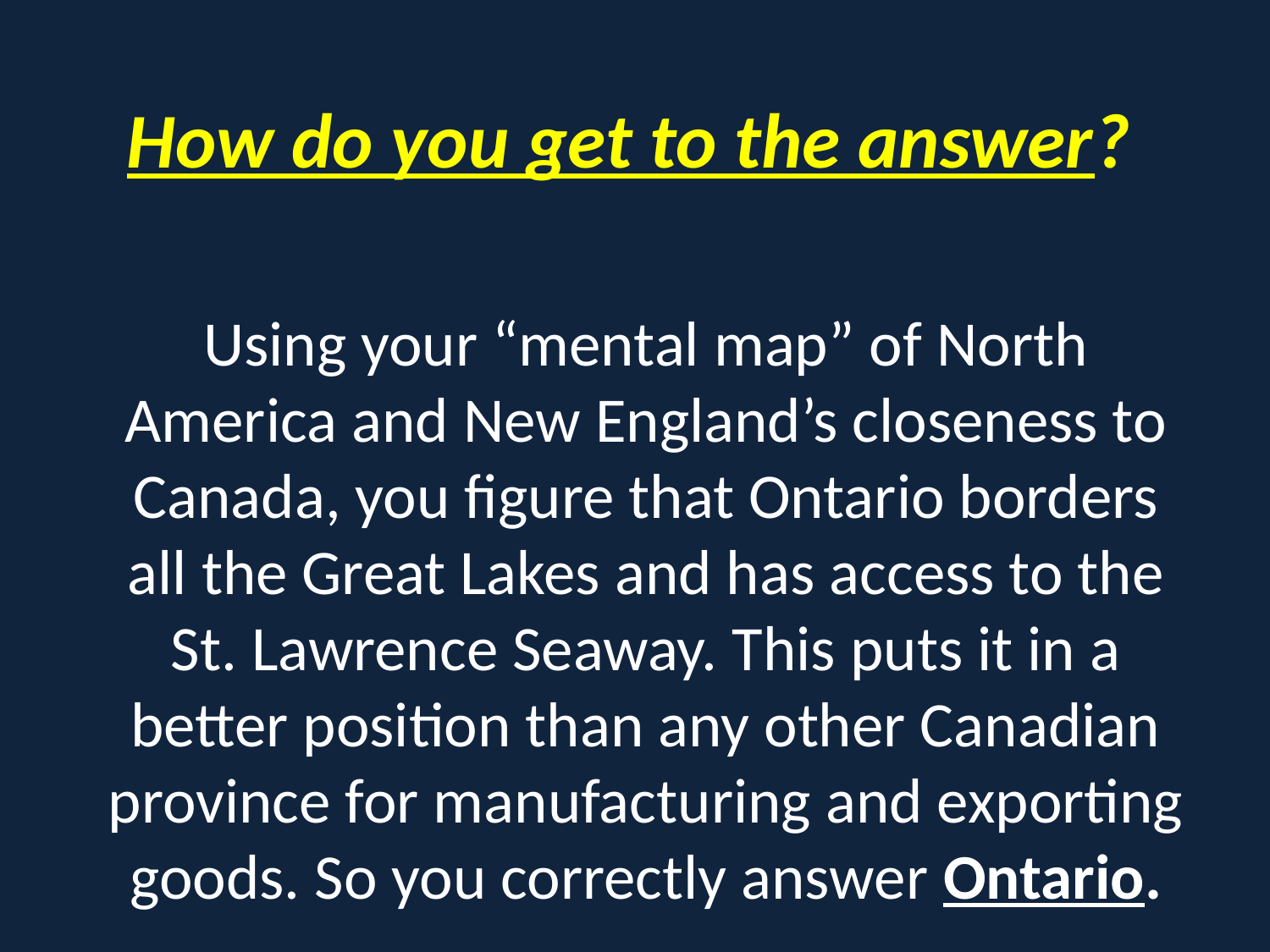

How do you get to the answer?
Using your “mental map” of North America and New England’s closeness to Canada, you figure that Ontario borders all the Great Lakes and has access to the St. Lawrence Seaway. This puts it in a better position than any other Canadian province for manufacturing and exporting goods. So you correctly answer Ontario.